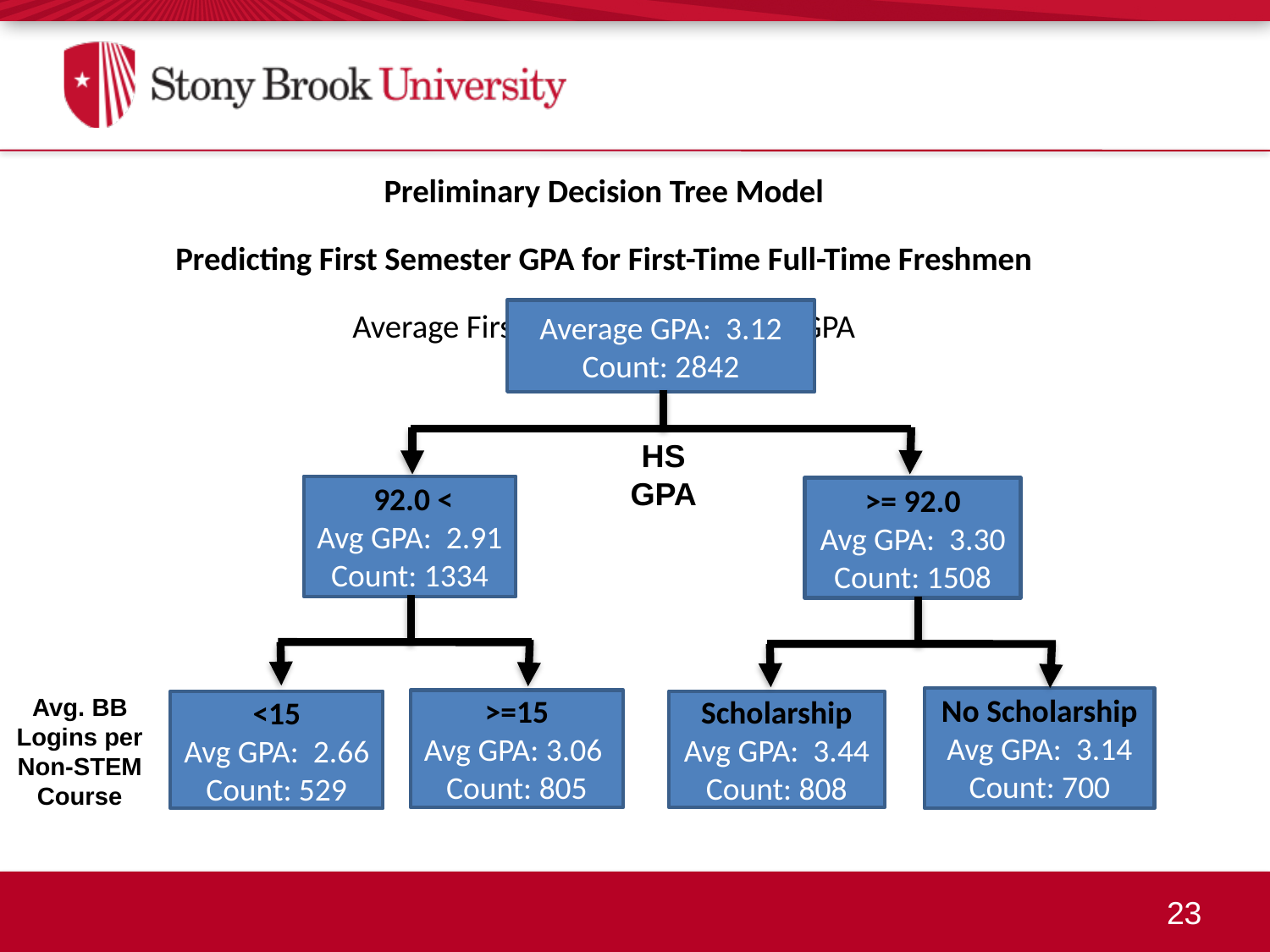

# Preliminary Decision Tree Model Predicting First Semester GPA for First-Time Full-Time Freshmen Average First Semester Freshmen GPA
Average GPA:  3.12
Count: 2842
HS GPA
 92.0 <
Avg GPA:  2.91
Count: 1334
>= 92.0
Avg GPA:  3.30
Count: 1508
Avg. BB Logins per Non-STEM Course
No Scholarship
Avg GPA:  3.14
Count: 700
>=15
Avg GPA: 3.06
Count: 805
<15
Avg GPA:  2.66
Count: 529
Scholarship
Avg GPA:  3.44
Count: 808